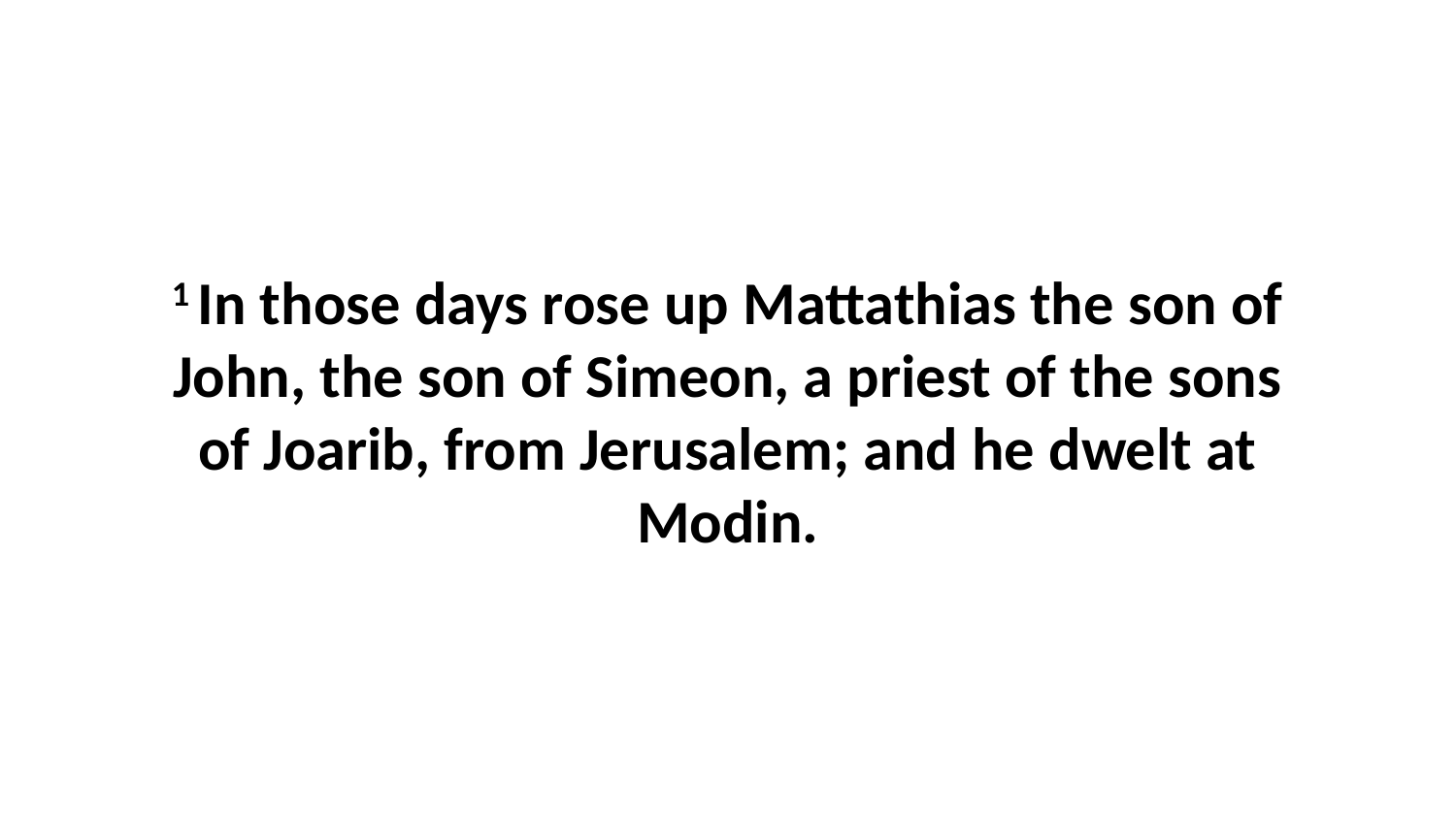

1 In those days rose up Mattathias the son of John, the son of Simeon, a priest of the sons of Joarib, from Jerusalem; and he dwelt at Modin.